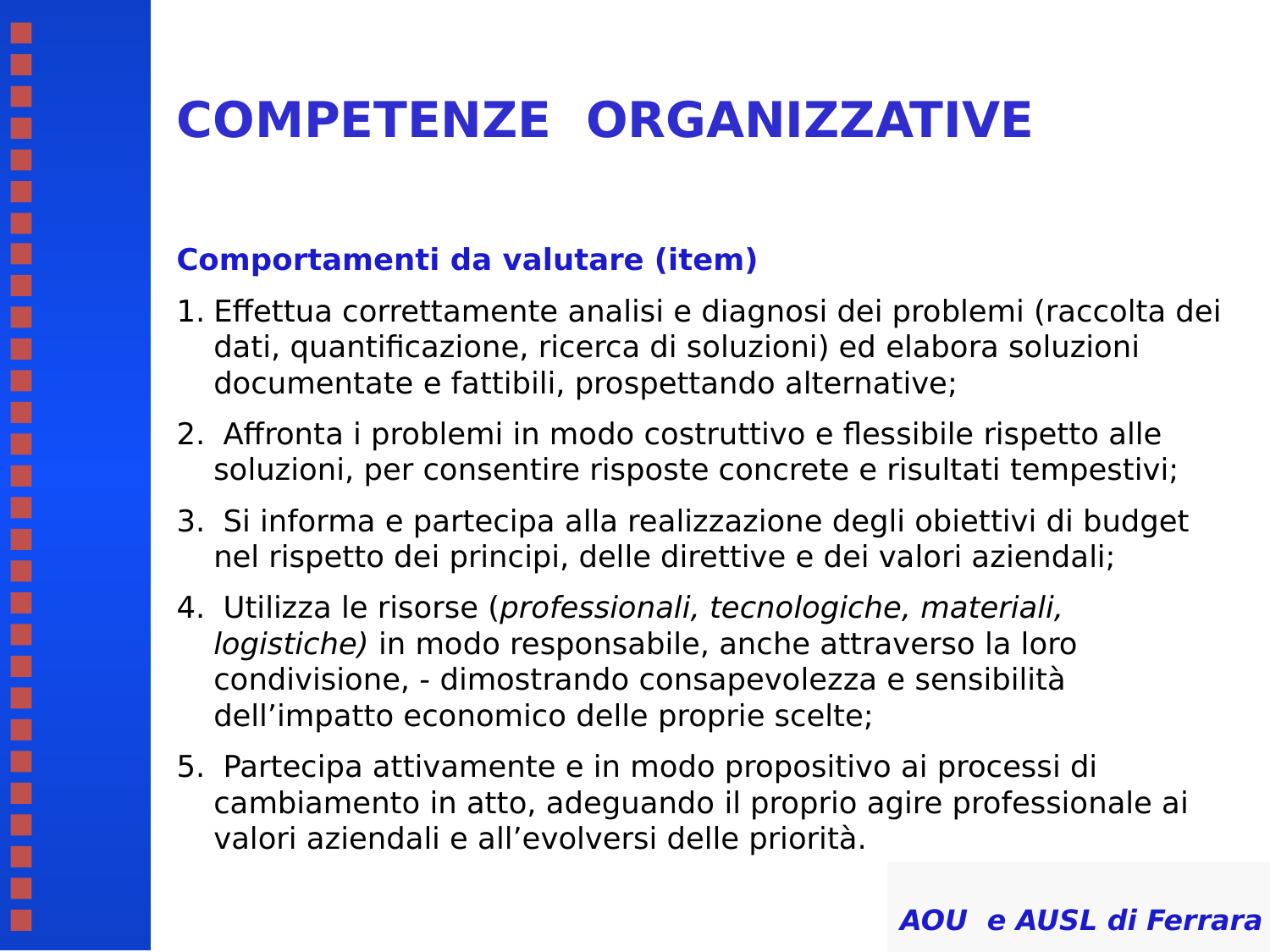

# COMPETENZE  ORGANIZZATIVE
Comportamenti da valutare (item)
Effettua correttamente analisi e diagnosi dei problemi (raccolta dei dati, quantificazione, ricerca di soluzioni) ed elabora soluzioni documentate e fattibili, prospettando alternative;
 Affronta i problemi in modo costruttivo e flessibile rispetto alle soluzioni, per consentire risposte concrete e risultati tempestivi;
 Si informa e partecipa alla realizzazione degli obiettivi di budget nel rispetto dei principi, delle direttive e dei valori aziendali;
 Utilizza le risorse (professionali, tecnologiche, materiali, logistiche) in modo responsabile, anche attraverso la loro condivisione, - dimostrando consapevolezza e sensibilità dell’impatto economico delle proprie scelte;
 Partecipa attivamente e in modo propositivo ai processi di cambiamento in atto, adeguando il proprio agire professionale ai valori aziendali e all’evolversi delle priorità.

AOU  e AUSL di Ferrara